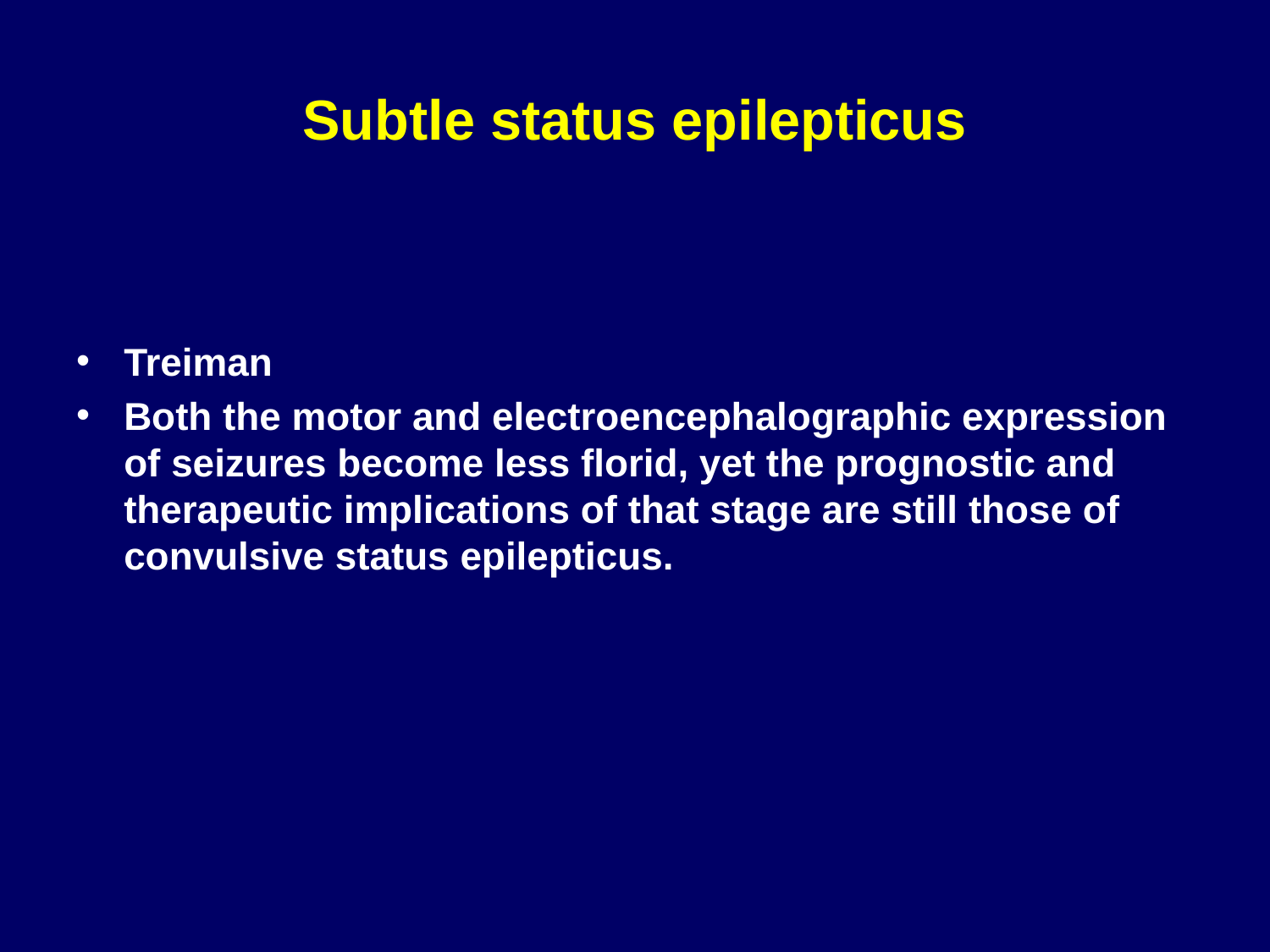

# Subtle status epilepticus

Treiman
Both the motor and electroencephalographic expression of seizures become less florid, yet the prognostic and therapeutic implications of that stage are still those of convulsive status epilepticus.